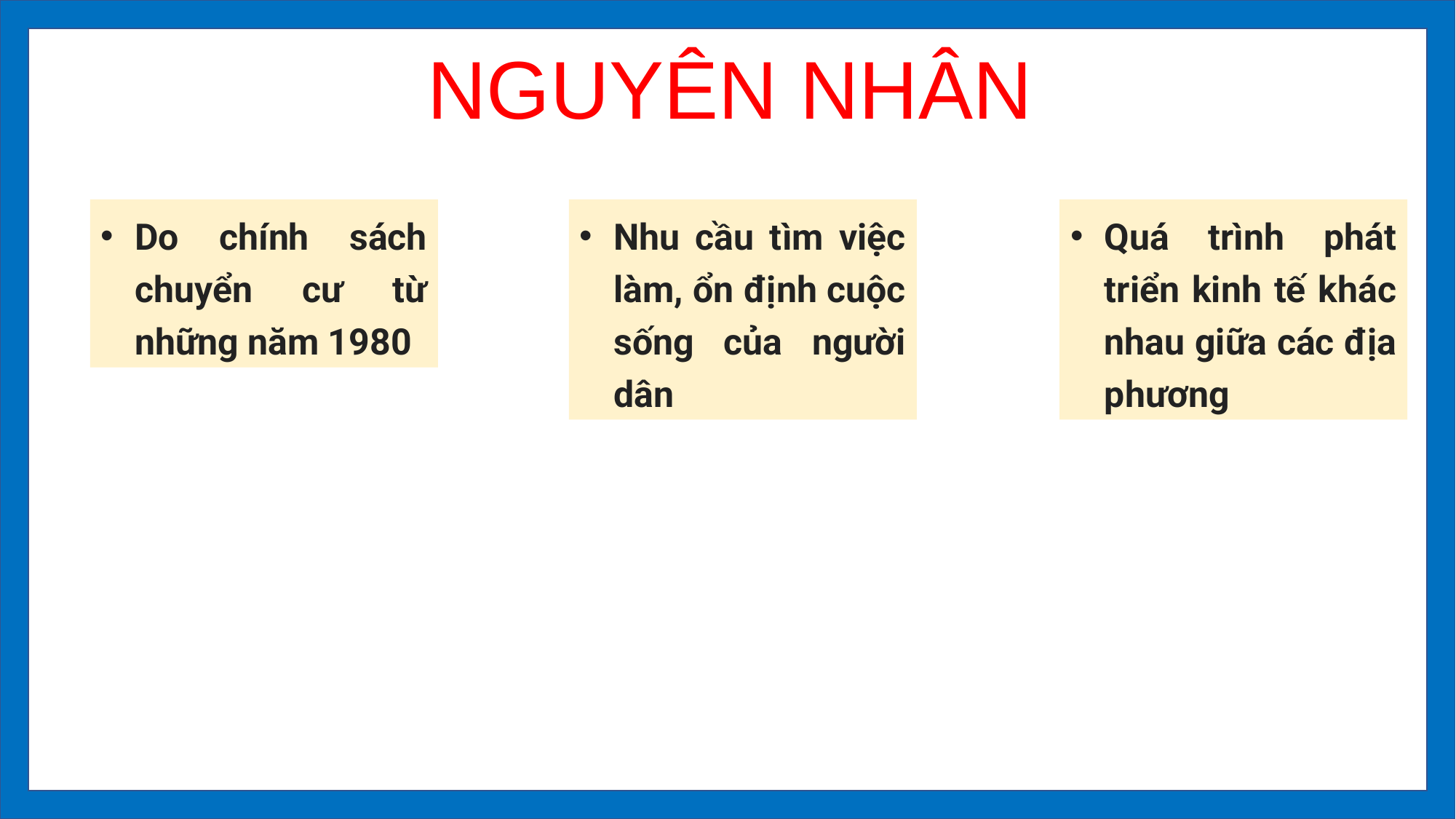

NGUYÊN NHÂN
Do chính sách chuyển cư từ những năm 1980
Nhu cầu tìm việc làm, ổn định cuộc sống của người dân
Quá trình phát triển kinh tế khác nhau giữa các địa phương